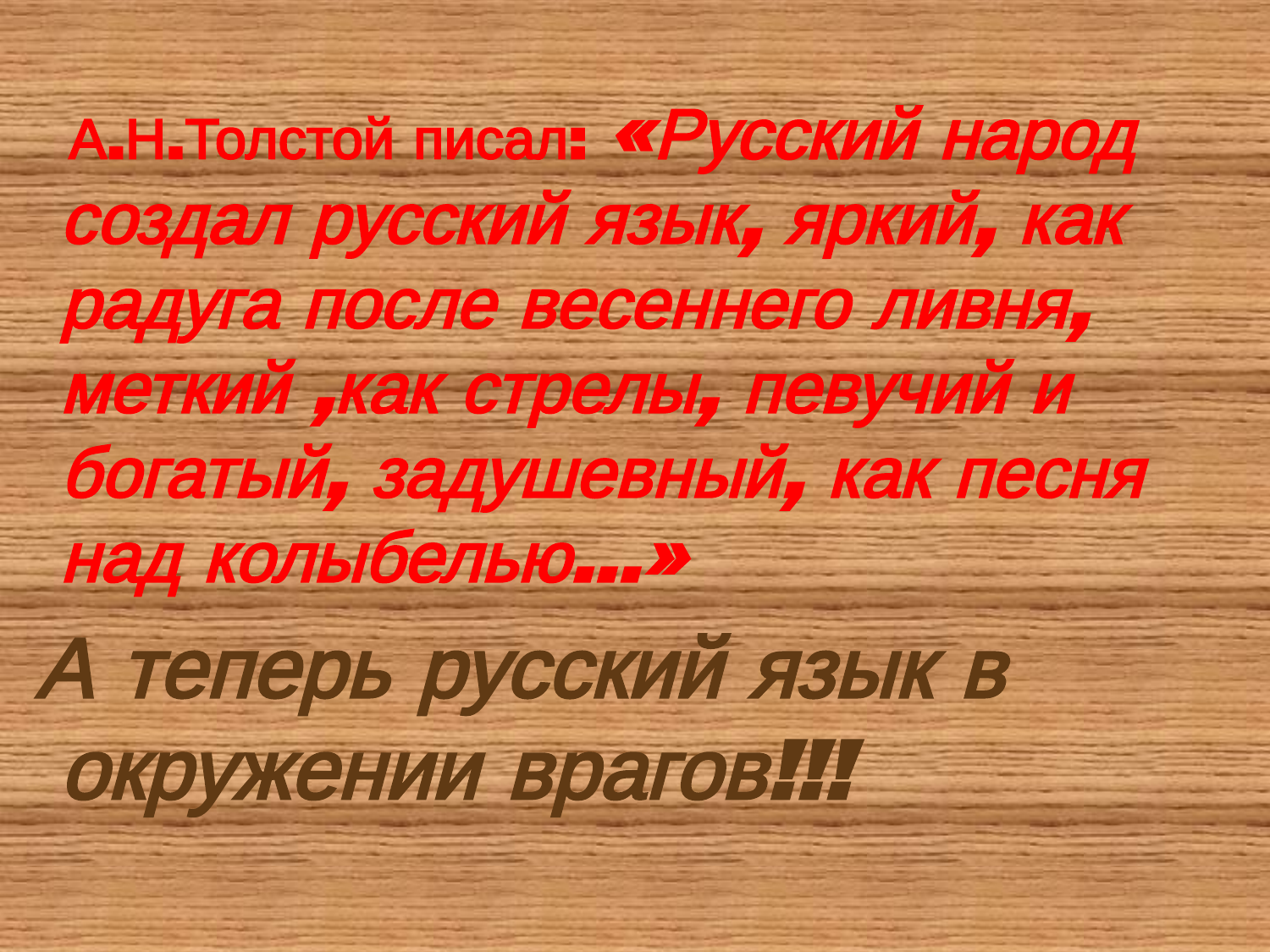

А.Н.Толстой писал: «Русский народ создал русский язык, яркий, как радуга после весеннего ливня, меткий ,как стрелы, певучий и богатый, задушевный, как песня над колыбелью…»
 А теперь русский язык в окружении врагов!!!

#